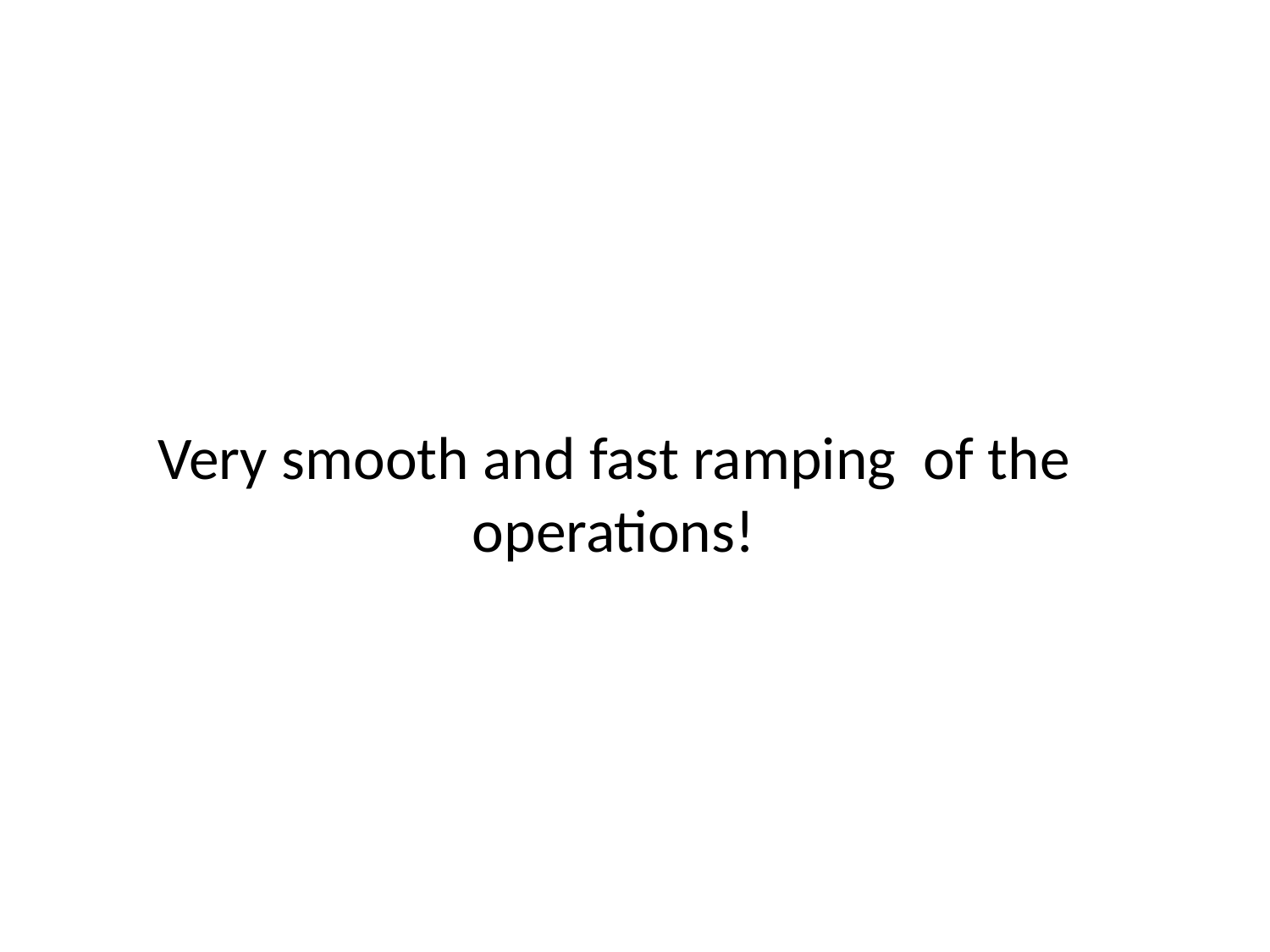

# Very smooth and fast ramping  of the operations!